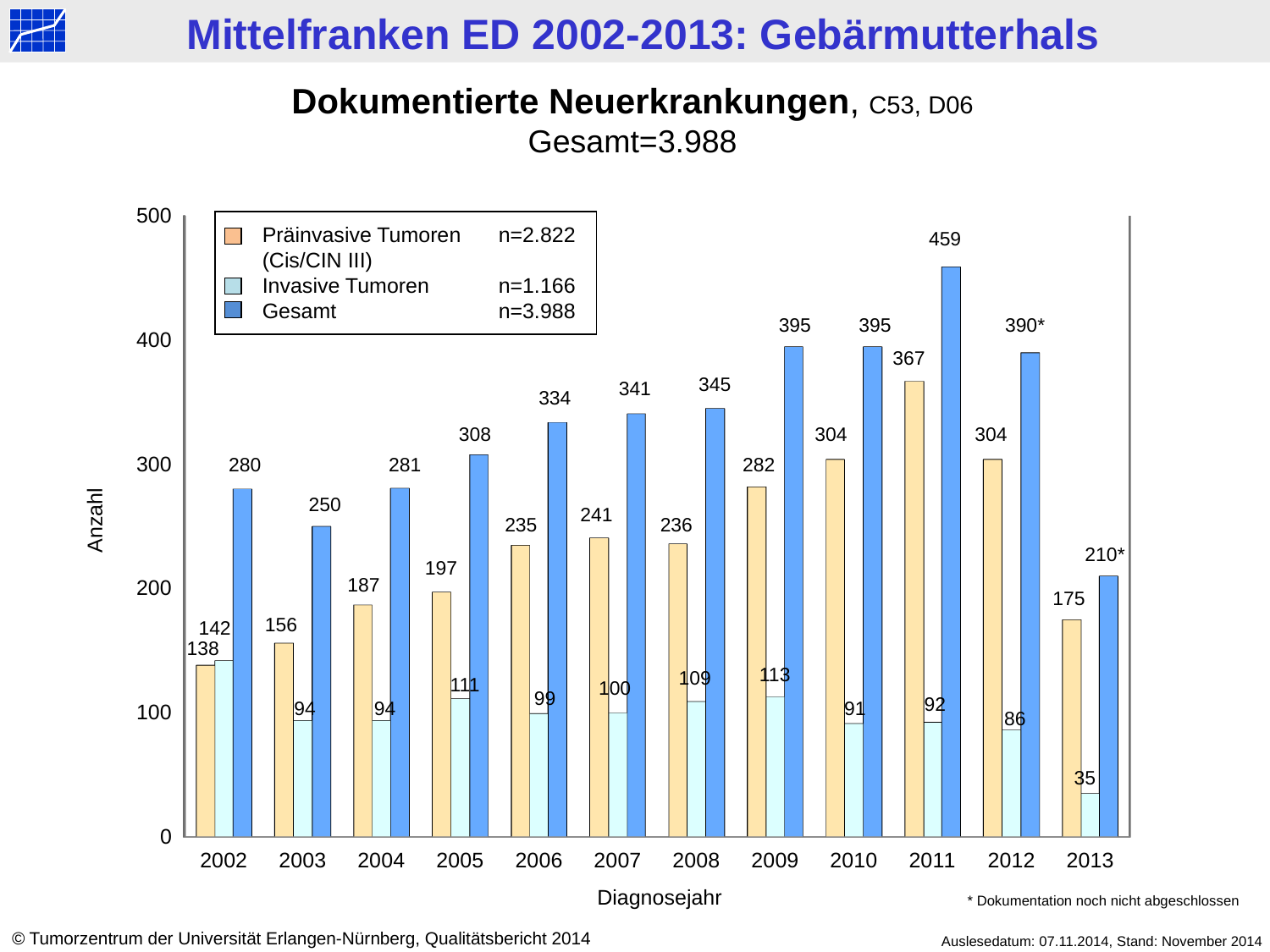

Dokumentierte Neuerkrankungen, C53, D06
Gesamt=3.988

[unsupported chart]

Präinvasive Tumoren	n=	2.822 (Cis/CIN III)
Invasive Tumoren 		n=	1.166
Gesamt		n=	3.988
459

395
395
390*
367
345
341
334
308
304
304
280
281
282
250
241
Anzahl
235
236
210*
197
187
175
156
142
138
113
109
111
100
99
92
94
94
91
86
35
Diagnosejahr
* Dokumentation noch nicht abgeschlossen